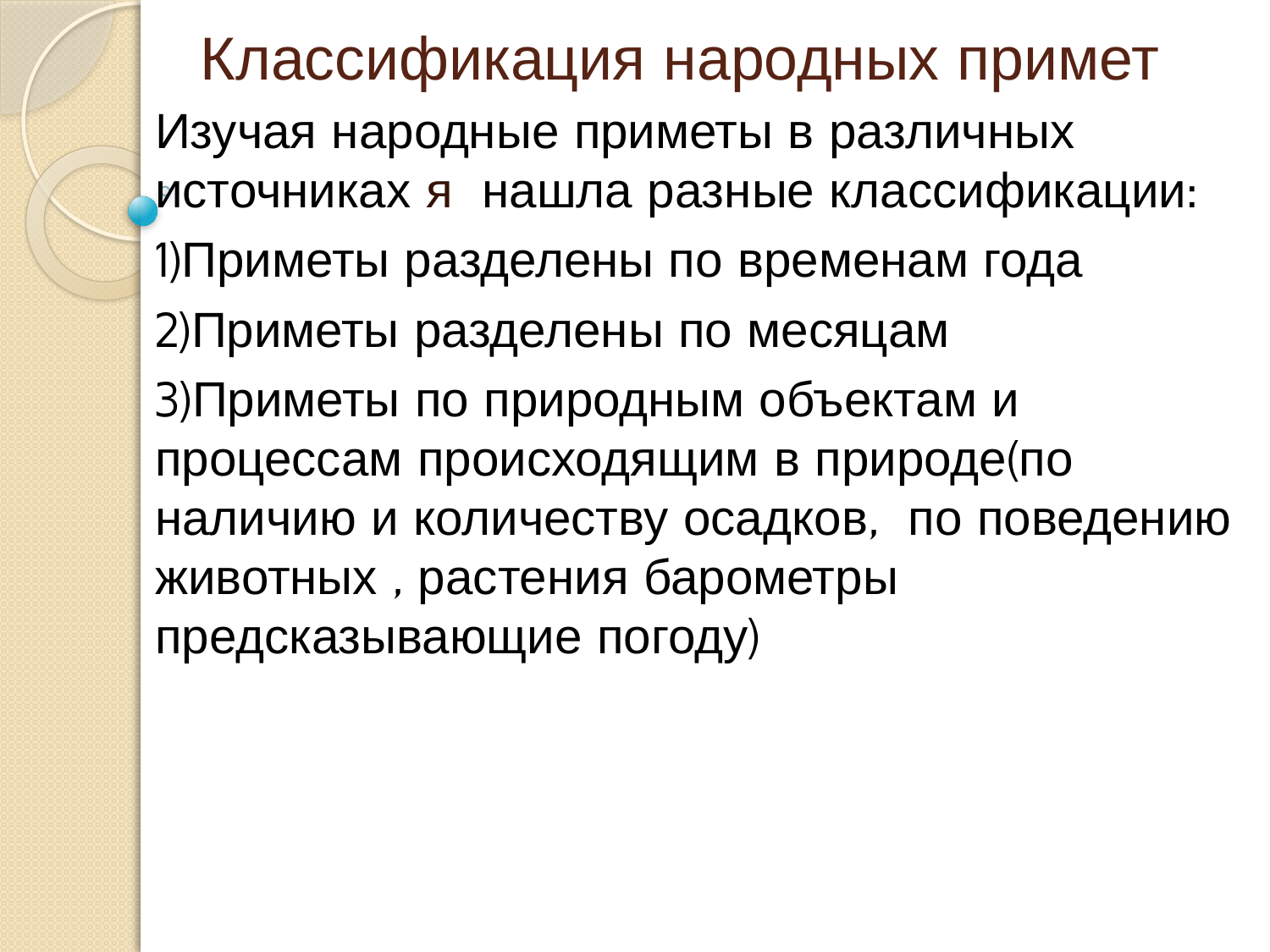

# Классификация народных примет
Изучая народные приметы в различных источниках я  нашла разные классификации:
1)Приметы разделены по временам года
2)Приметы разделены по месяцам
3)Приметы по природным объектам и процессам происходящим в природе(по наличию и количеству осадков,  по поведению животных , растения барометры предсказывающие погоду)
так как их проще отследить)